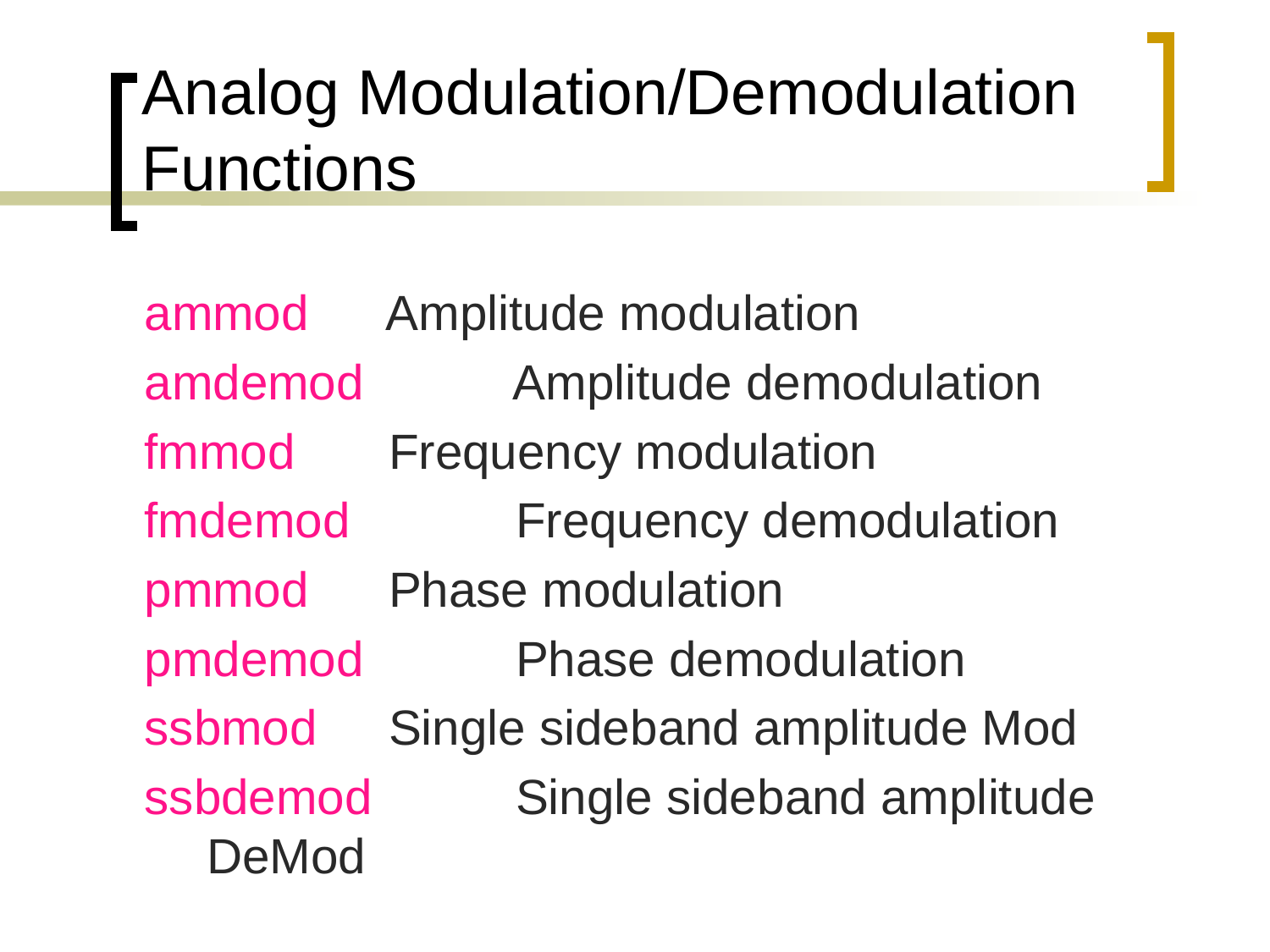

# Analog Modulation/Demodulation Functions
ammod	    Amplitude modulation
amdemod	    Amplitude demodulation
fmmod	    Frequency modulation
fmdemod	    Frequency demodulation
pmmod	    Phase modulation
pmdemod	    Phase demodulation
ssbmod	    Single sideband amplitude Mod
ssbdemod	    Single sideband amplitude DeMod